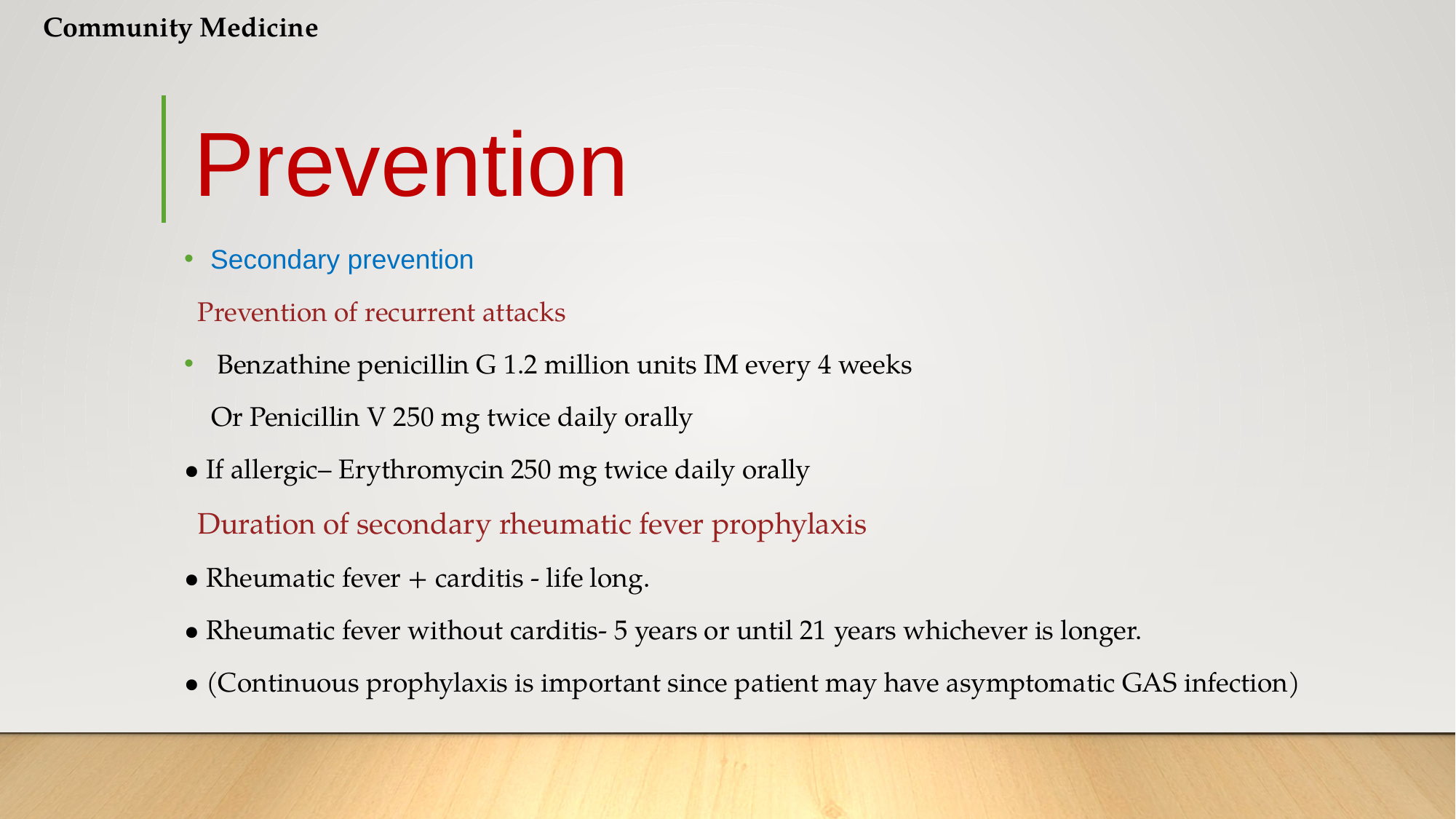

Community Medicine
# Prevention
Secondary prevention
  Prevention of recurrent attacks
 Benzathine penicillin G 1.2 million units IM every 4 weeks
    Or Penicillin V 250 mg twice daily orally
• If allergic– Erythromycin 250 mg twice daily orally
  Duration of secondary rheumatic fever prophylaxis
• Rheumatic fever + carditis - life long.
• Rheumatic fever without carditis- 5 years or until 21 years whichever is longer.
• (Continuous prophylaxis is important since patient may have asymptomatic GAS infection)